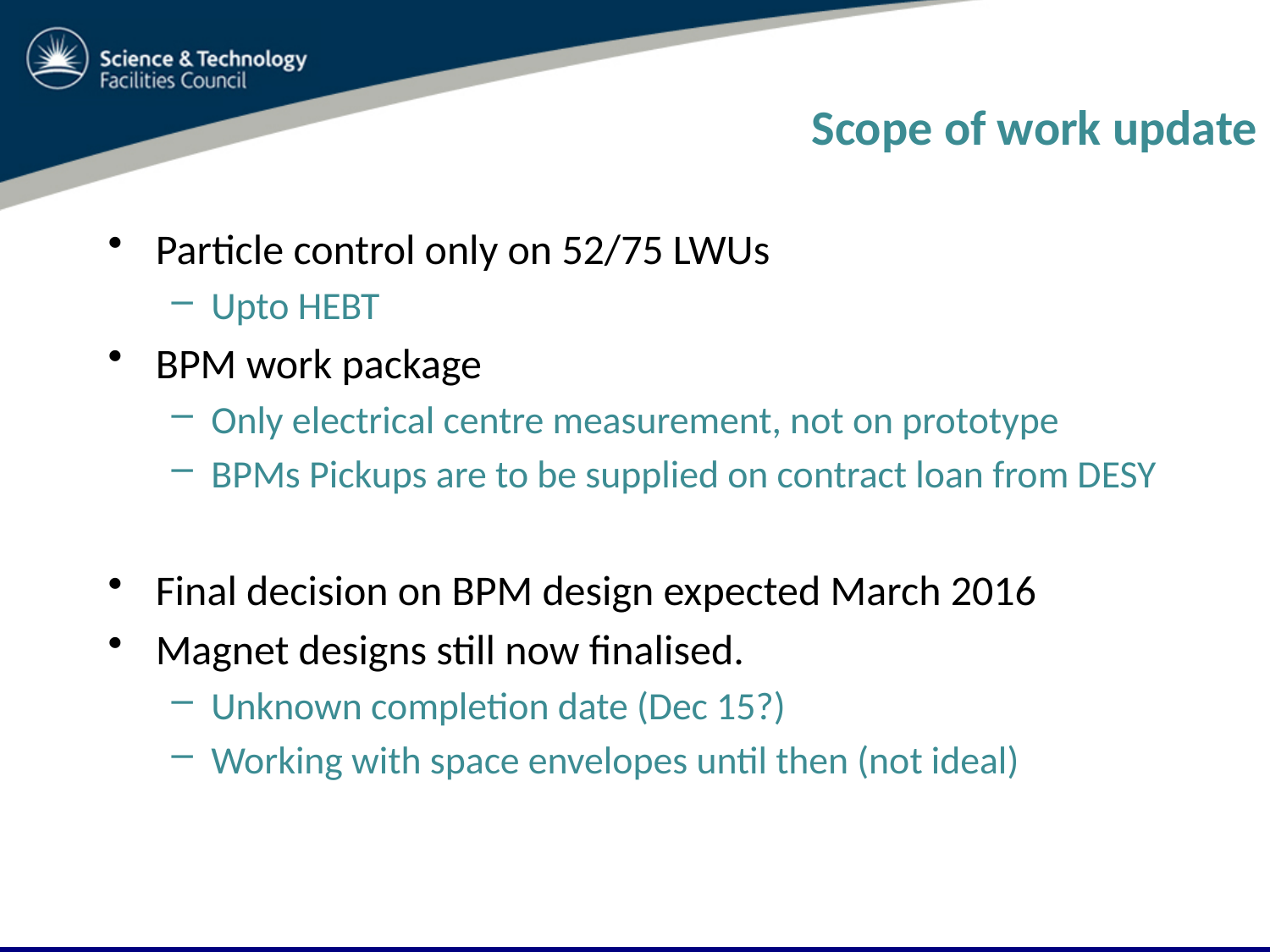

# Scope of work update
Particle control only on 52/75 LWUs
Upto HEBT
BPM work package
Only electrical centre measurement, not on prototype
BPMs Pickups are to be supplied on contract loan from DESY

Final decision on BPM design expected March 2016
Magnet designs still now finalised.
Unknown completion date (Dec 15?)
Working with space envelopes until then (not ideal)